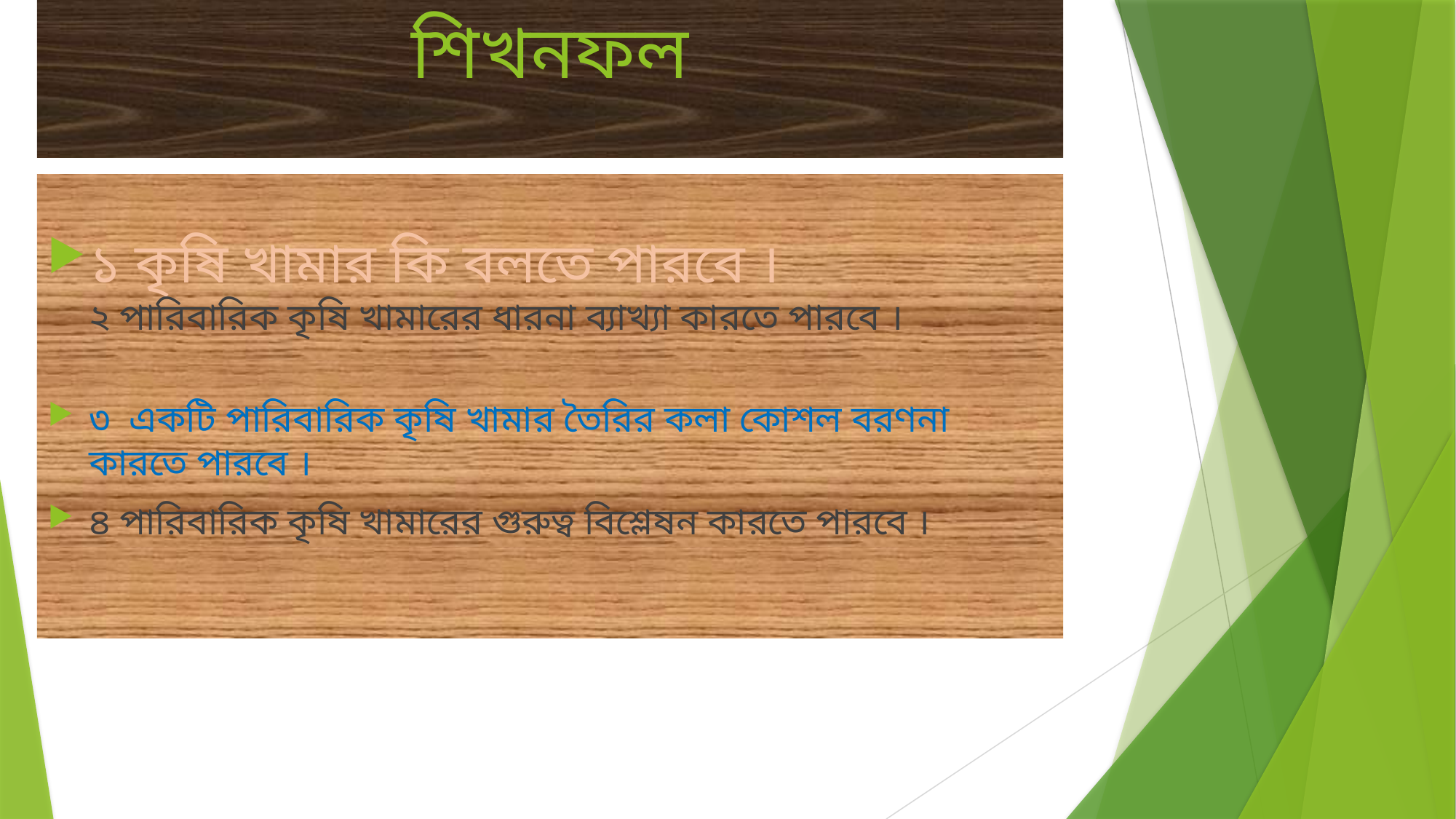

# শিখনফল

১ কৃষি খামার কি বলতে পারবে ।
২ পারিবারিক কৃষি খামারের ধারনা ব্যাখ্যা কারতে পারবে ।
৩  একটি পারিবারিক কৃষি খামার তৈরির কলা কোশল বরণনা কারতে পারবে ।
৪ পারিবারিক কৃষি খামারের গুরুত্ব বিশ্লেষন কারতে পারবে ।